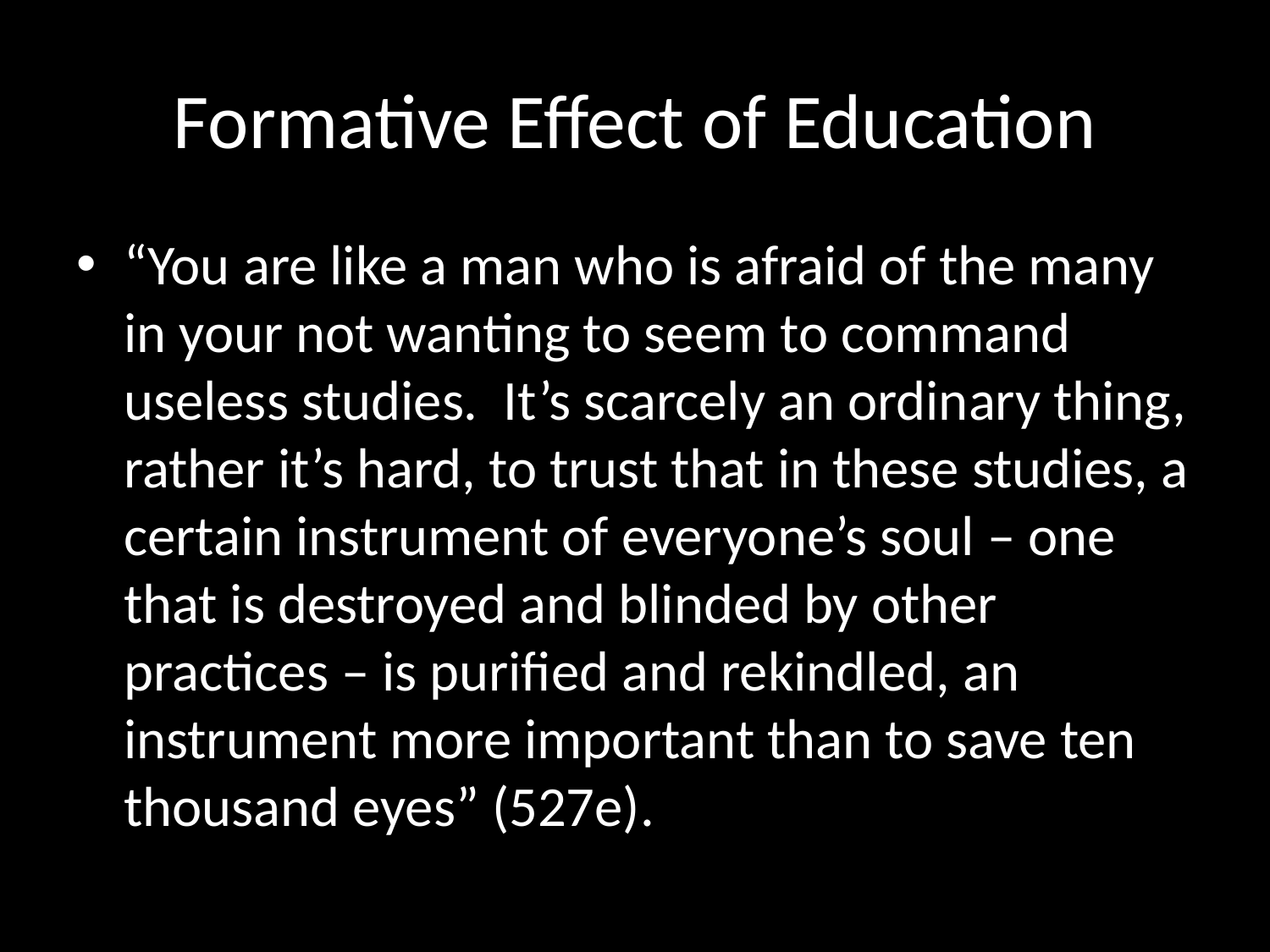

# Formative Effect of Education
“You are like a man who is afraid of the many in your not wanting to seem to command useless studies.  It’s scarcely an ordinary thing, rather it’s hard, to trust that in these studies, a certain instrument of everyone’s soul – one that is destroyed and blinded by other practices – is purified and rekindled, an instrument more important than to save ten thousand eyes” (527e).